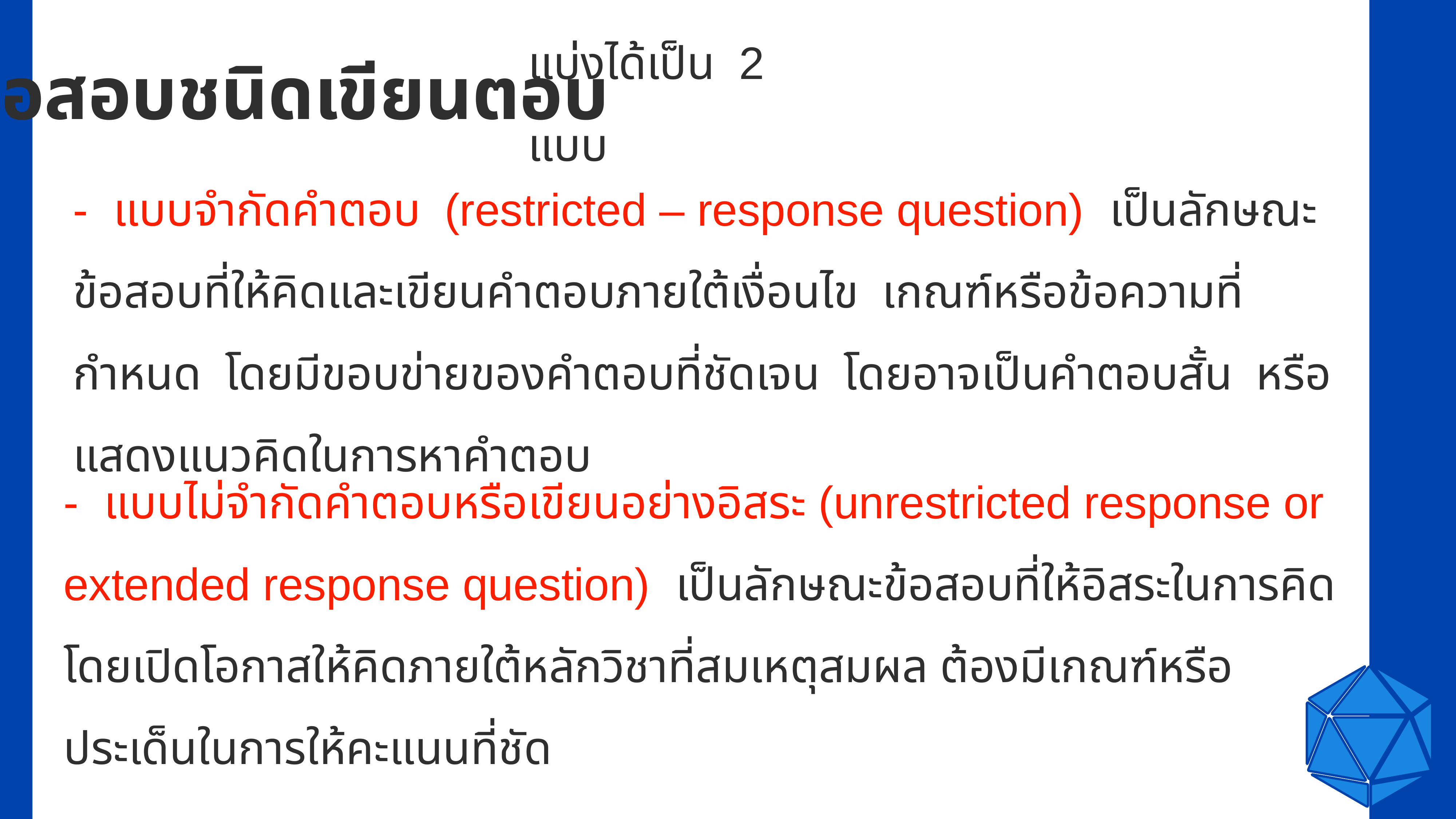

ข้อสอบชนิดเขียนตอบ
แบ่งได้เป็น  2  แบบ
-  แบบจำกัดคำตอบ  (restricted – response question)  เป็นลักษณะข้อสอบที่ให้คิดและเขียนคำตอบภายใต้เงื่อนไข  เกณฑ์หรือข้อความที่กำหนด  โดยมีขอบข่ายของคำตอบที่ชัดเจน  โดยอาจเป็นคำตอบสั้น  หรือแสดงแนวคิดในการหาคำตอบ
-  แบบไม่จำกัดคำตอบหรือเขียนอย่างอิสระ (unrestricted response or extended response question)  เป็นลักษณะข้อสอบที่ให้อิสระในการคิด โดยเปิดโอกาสให้คิดภายใต้หลักวิชาที่สมเหตุสมผล ต้องมีเกณฑ์หรือประเด็นในการให้คะแนนที่ชัด